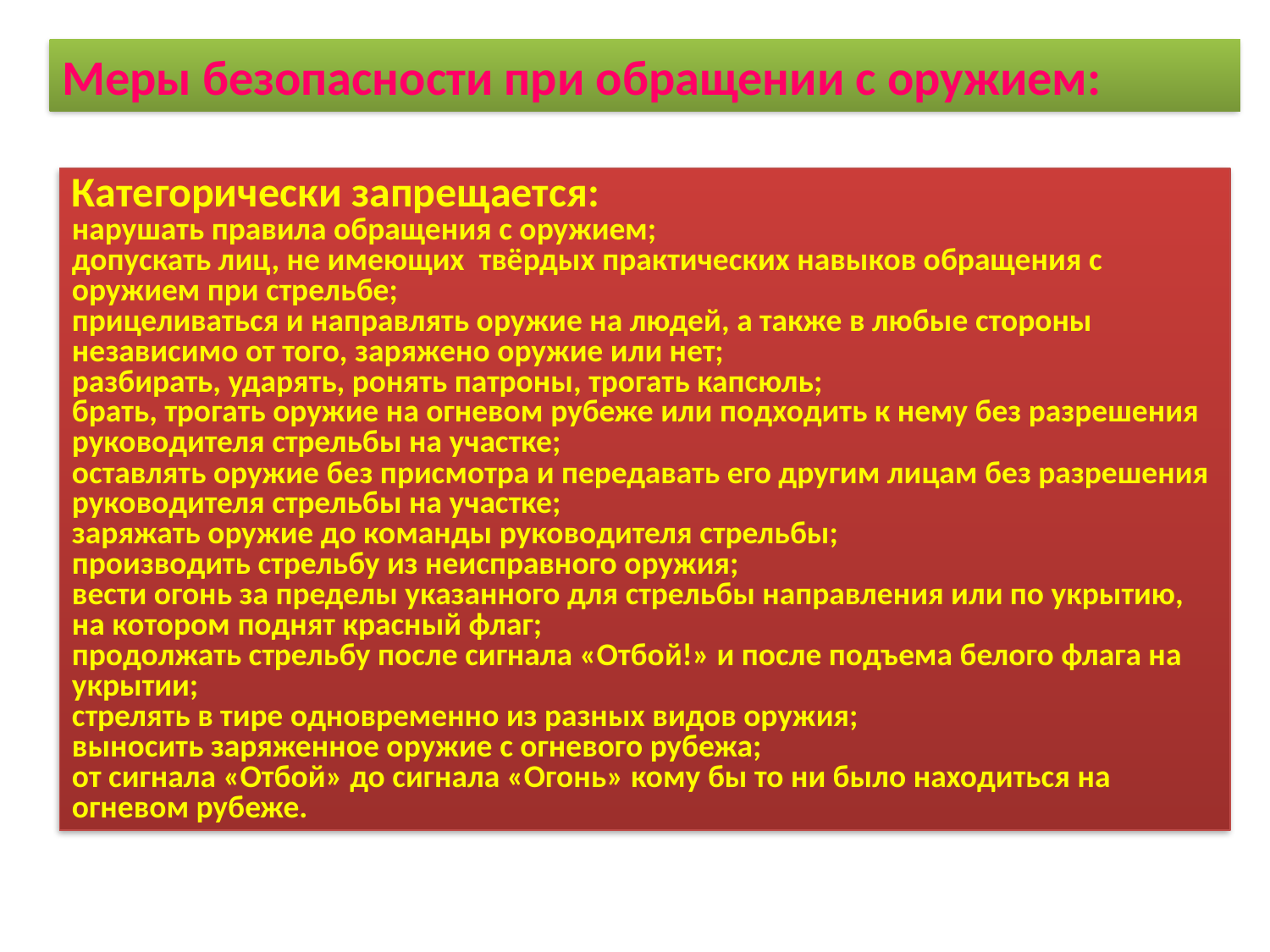

Меры безопасности при обращении с оружием:
Категорически запрещается:
нарушать правила обращения с оружием;
допускать лиц, не имеющих  твёрдых практических навыков обращения с оружием при стрельбе;
прицеливаться и направлять оружие на людей, а также в любые стороны независимо от того, заряжено оружие или нет;
разбирать, ударять, ронять патроны, трогать капсюль;
брать, трогать оружие на огневом рубеже или подходить к нему без разрешения руководителя стрельбы на участке;
оставлять оружие без присмотра и передавать его другим лицам без разрешения руководителя стрельбы на участке;
заряжать оружие до команды руководителя стрельбы;
производить стрельбу из неисправного оружия;
вести огонь за пределы указанного для стрельбы направления или по укрытию, на котором поднят красный флаг;
продолжать стрельбу после сигнала «Отбой!» и после подъема белого флага на укрытии;
стрелять в тире одновременно из разных видов оружия;
выносить заряженное оружие с огневого рубежа;
от сигнала «Отбой» до сигнала «Огонь» кому бы то ни было находиться на огневом рубеже.